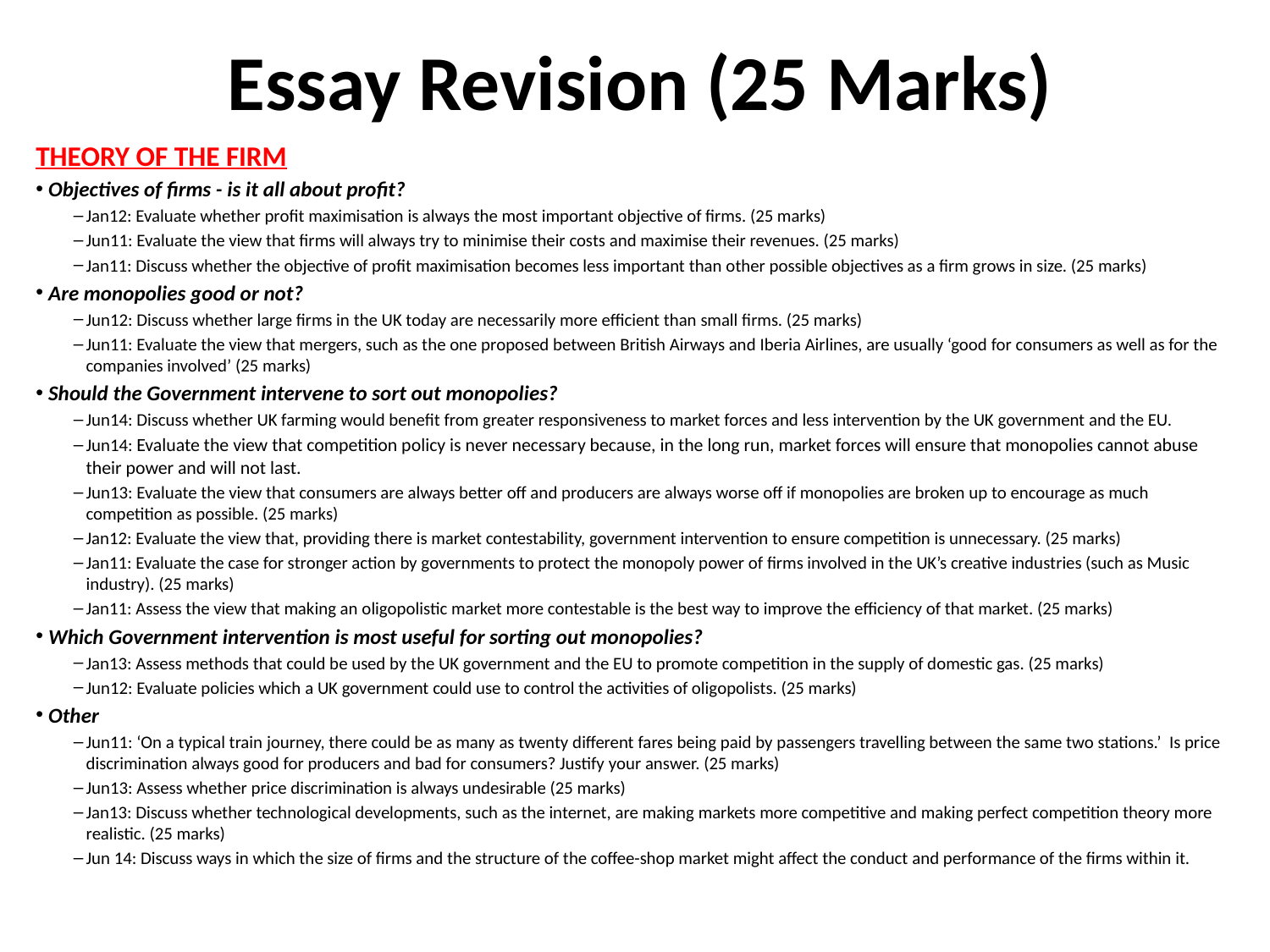

# Essay Revision (25 Marks)
THEORY OF THE FIRM
Objectives of firms - is it all about profit?
Jan12: Evaluate whether profit maximisation is always the most important objective of firms. (25 marks)
Jun11: Evaluate the view that firms will always try to minimise their costs and maximise their revenues. (25 marks)
Jan11: Discuss whether the objective of profit maximisation becomes less important than other possible objectives as a firm grows in size. (25 marks)
Are monopolies good or not?
Jun12: Discuss whether large firms in the UK today are necessarily more efficient than small firms. (25 marks)
Jun11: Evaluate the view that mergers, such as the one proposed between British Airways and Iberia Airlines, are usually ‘good for consumers as well as for the companies involved’ (25 marks)
Should the Government intervene to sort out monopolies?
Jun14: Discuss whether UK farming would benefit from greater responsiveness to market forces and less intervention by the UK government and the EU.
Jun14: Evaluate the view that competition policy is never necessary because, in the long run, market forces will ensure that monopolies cannot abuse their power and will not last.
Jun13: Evaluate the view that consumers are always better off and producers are always worse off if monopolies are broken up to encourage as much competition as possible. (25 marks)
Jan12: Evaluate the view that, providing there is market contestability, government intervention to ensure competition is unnecessary. (25 marks)
Jan11: Evaluate the case for stronger action by governments to protect the monopoly power of firms involved in the UK’s creative industries (such as Music industry). (25 marks)
Jan11: Assess the view that making an oligopolistic market more contestable is the best way to improve the efficiency of that market. (25 marks)
Which Government intervention is most useful for sorting out monopolies?
Jan13: Assess methods that could be used by the UK government and the EU to promote competition in the supply of domestic gas. (25 marks)
Jun12: Evaluate policies which a UK government could use to control the activities of oligopolists. (25 marks)
Other
Jun11: ‘On a typical train journey, there could be as many as twenty different fares being paid by passengers travelling between the same two stations.’  Is price discrimination always good for producers and bad for consumers? Justify your answer. (25 marks)
Jun13: Assess whether price discrimination is always undesirable (25 marks)
Jan13: Discuss whether technological developments, such as the internet, are making markets more competitive and making perfect competition theory more realistic. (25 marks)
Jun 14: Discuss ways in which the size of firms and the structure of the coffee-shop market might affect the conduct and performance of the firms within it.